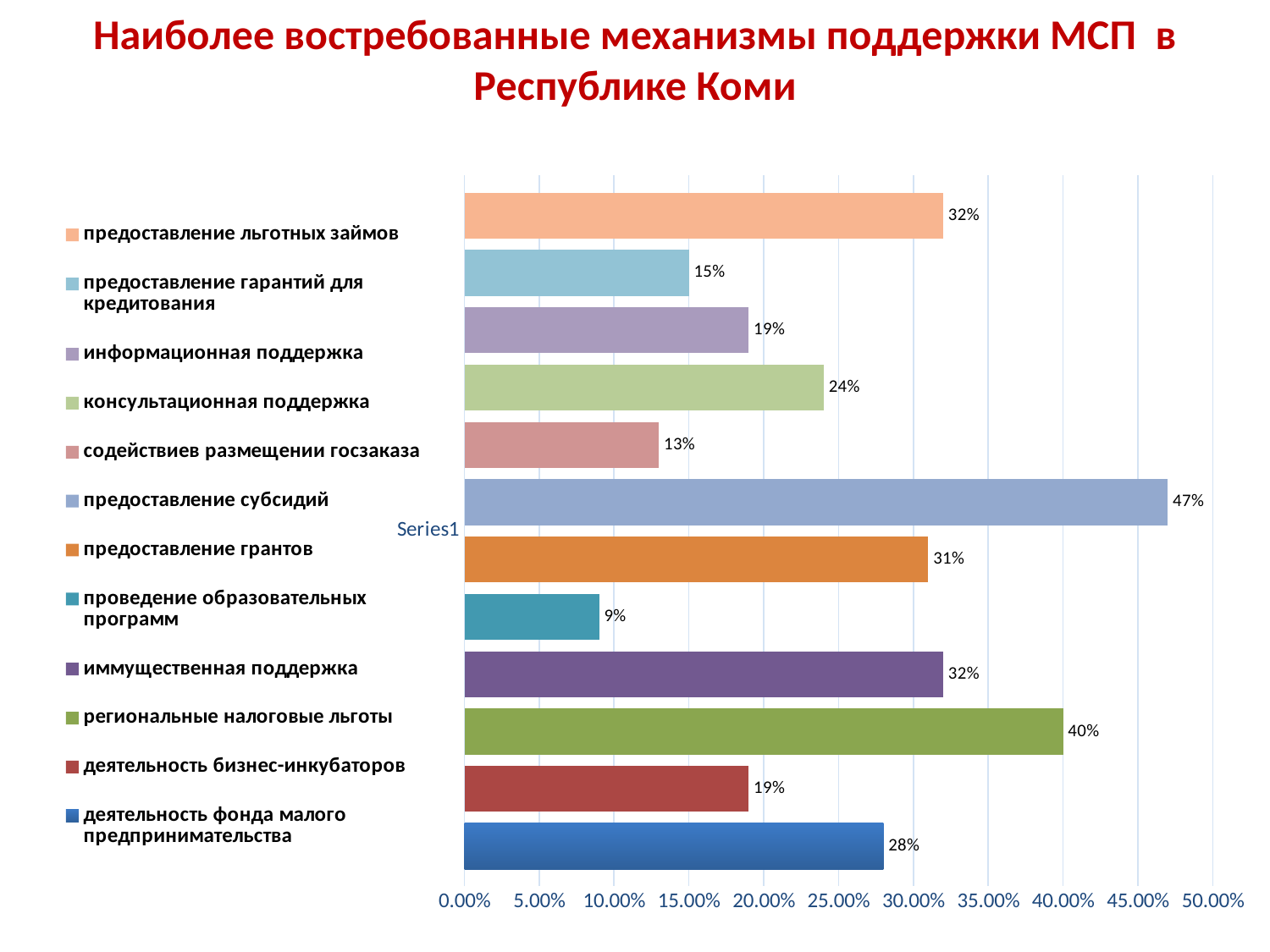

# Наиболее востребованные механизмы поддержки МСП  в Республике Коми

### Chart

| Category | деятельность фонда малого предпринимательства | деятельность бизнес-инкубаторов | региональные налоговые льготы | иммущественная поддержка | проведение образовательных программ | предоставление грантов | предоставление субсидий | содействиев размещении госзаказа | консультационная поддержка | информационная поддержка | предоставление гарантий для кредитования | предоставление льготных займов |
|---|---|---|---|---|---|---|---|---|---|---|---|---|
|  | 0.2800000000000001 | 0.19 | 0.4 | 0.3200000000000001 | 0.09000000000000002 | 0.3100000000000001 | 0.4700000000000001 | 0.13 | 0.24000000000000005 | 0.19 | 0.15000000000000005 | 0.3200000000000001 |